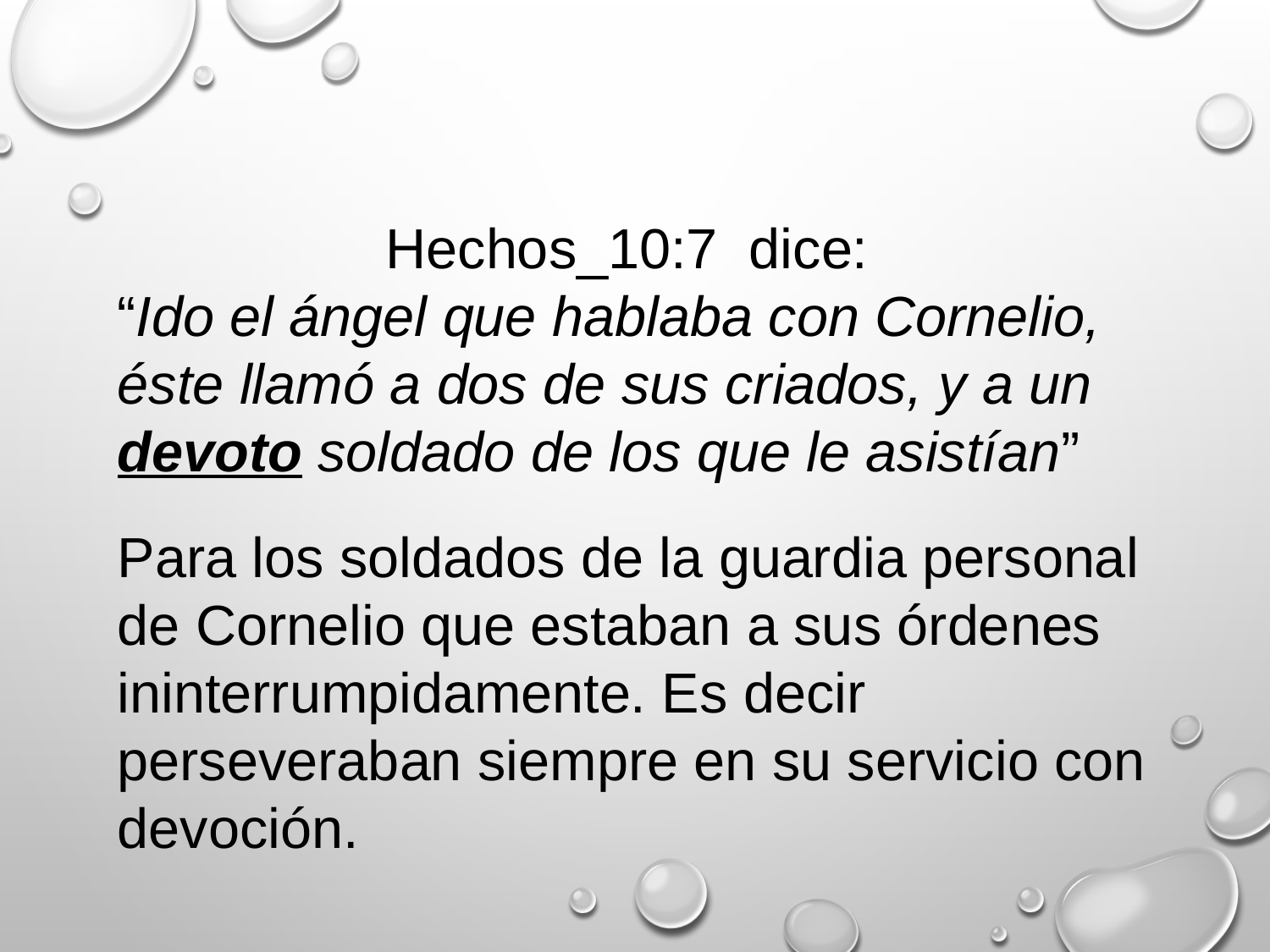

Hechos_10:7  dice:
“Ido el ángel que hablaba con Cornelio, éste llamó a dos de sus criados, y a un devoto soldado de los que le asistían”

Para los soldados de la guardia personal de Cornelio que estaban a sus órdenes ininterrumpidamente. Es decir perseveraban siempre en su servicio con devoción.